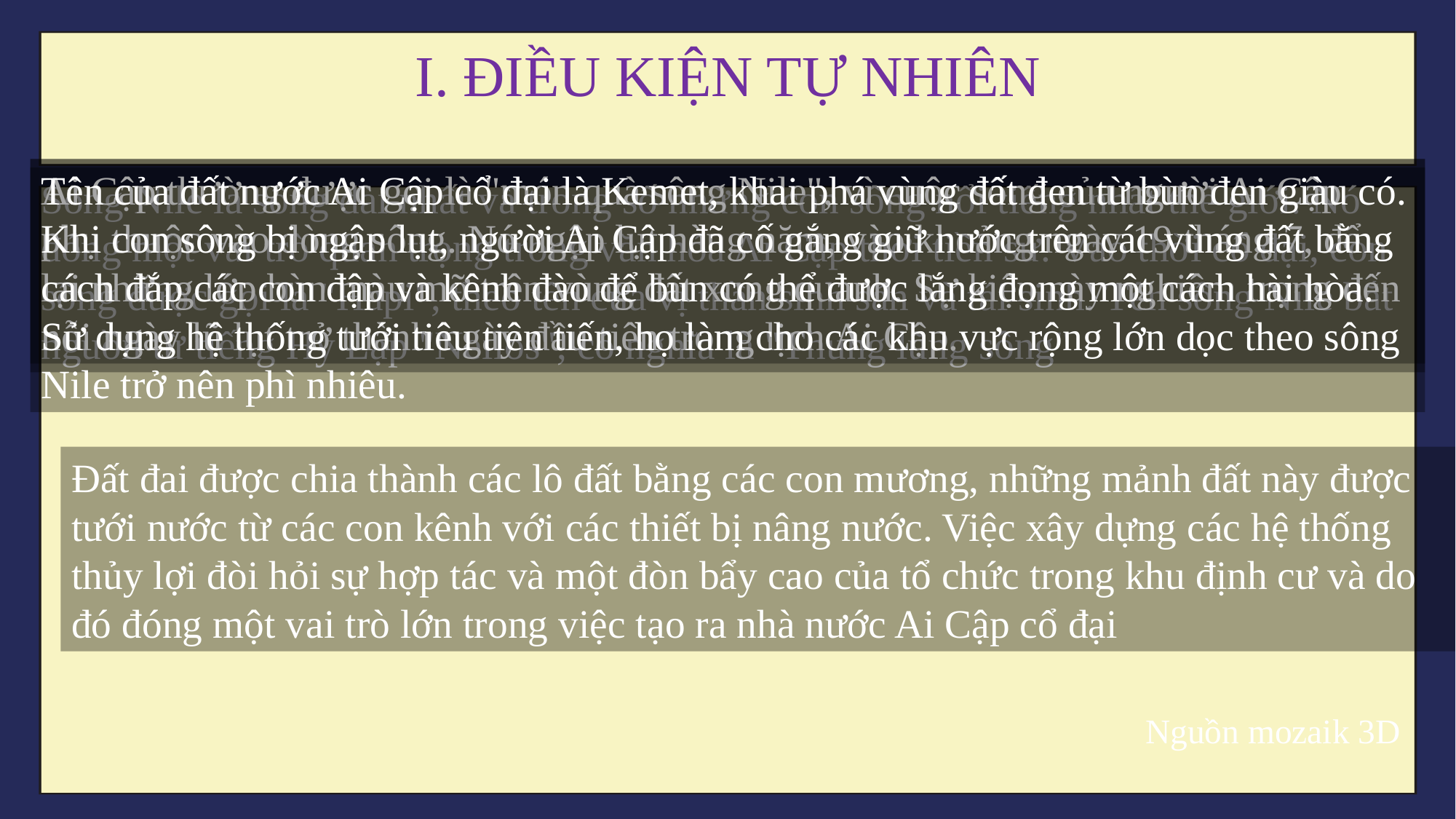

I. ĐIỀU KIỆN TỰ NHIÊN
Tên của đất nước Ai Cập cổ đại là Kemet, khai phá vùng đất đen từ bùn đen giàu có. Khi con sông bị ngập lụt, người Ai Cập đã cố gắng giữ nước trên các vùng đất bằng cách đắp các con đập và kênh đào để bùn có thể được lắng đọng một cách hài hòa. Sử dụng hệ thống tưới tiêu tiên tiến, họ làm cho các khu vực rộng lớn dọc theo sông Nile trở nên phì nhiêu.
Ai Cập thường được gọi là "món quà sông Nile", vì cuộc sống của người Ai Cập phụ thuộc vào dòng sông. Nó ngập lụt hàng năm, vào khoảng ngày 19 tháng 7, để lại những lớp bùn màu mỡ trên vùng đất xung quanh. Sự kiện này nghiêm trọng đến nỗi ngày lũ lụt trở thành ngày đầu tiên trong lịch Ai Cập.
Sông Nile là sông dài nhất và trong số những con sông nổi tiếng nhất thế giới. Nó đóng một vai trò quan trọng trong văn hóa Ai Cập thời tiền sử. Vào thời cổ đại, con sông được gọi là "Hapi", theo tên của vị thần sinh sản và tái sinh. Tên sông Nile bắt nguồn từ tiếng Hy Lạp "Neilos", có nghĩa là "Thung lũng sông"
Đất đai được chia thành các lô đất bằng các con mương, những mảnh đất này được tưới nước từ các con kênh với các thiết bị nâng nước. Việc xây dựng các hệ thống thủy lợi đòi hỏi sự hợp tác và một đòn bẩy cao của tổ chức trong khu định cư và do đó đóng một vai trò lớn trong việc tạo ra nhà nước Ai Cập cổ đại
Nguồn mozaik 3D